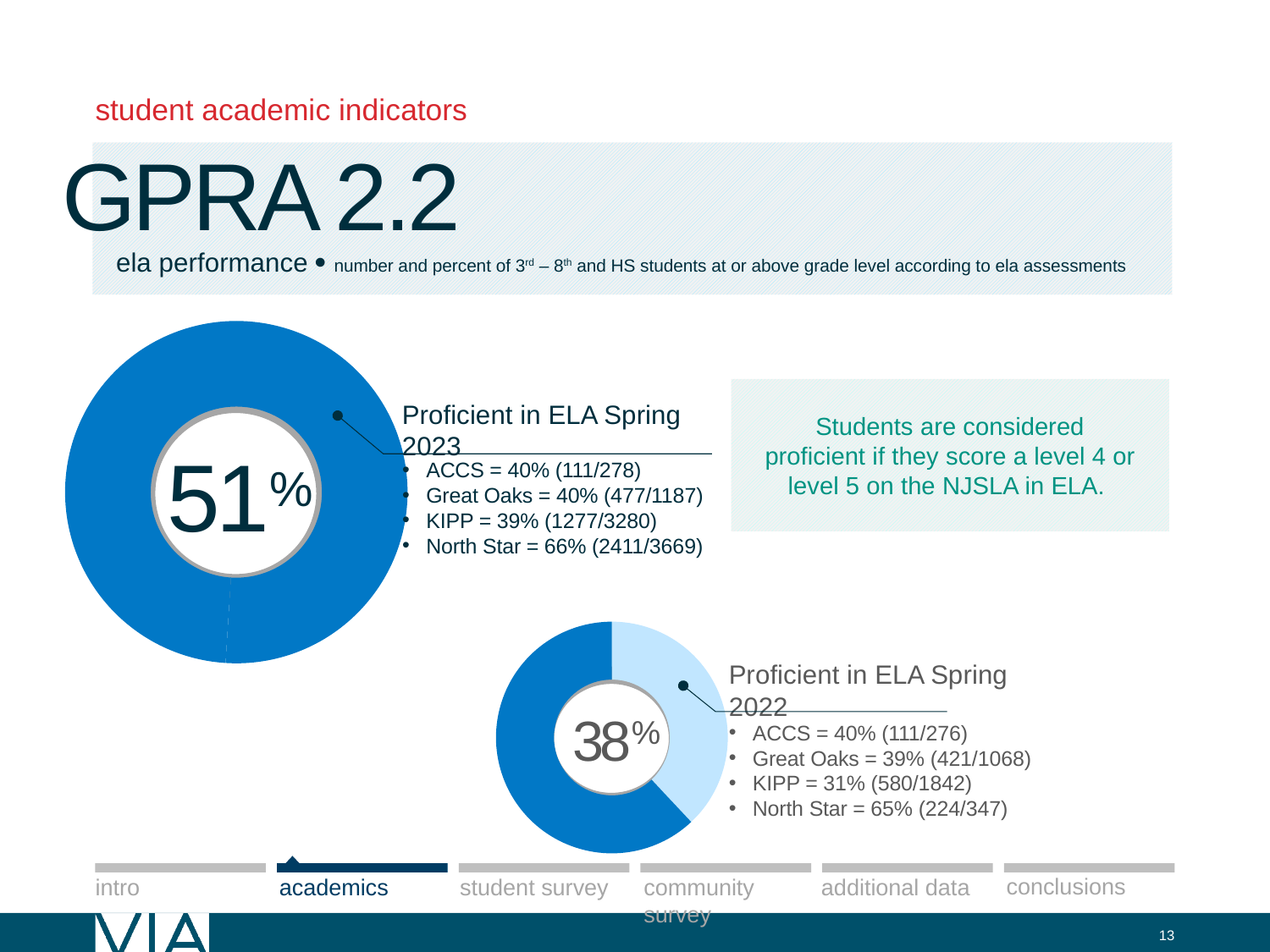

student academic indicators
GPRA 2.2

ela performance • number and percent of 3rd – 8th and HS students at or above grade level according to ela assessments

### Chart

| Category | Column1 |
|---|---|
|  | 5.1 |
|  | 4.9 |
Proficient in ELA Spring 2023

51%
ACCS = 40% (111/278)
Great Oaks = 40% (477/1187)
KIPP = 39% (1277/3280)
North Star = 66% (2411/3669)
Students are considered proficient if they score a level 4 or level 5 on the NJSLA in ELA.

### Chart

| Category | Column1 |
|---|---|
|  | 3.8 |
|  | 6.2 |
Proficient in ELA Spring 2022

38%
ACCS = 40% (111/276)
Great Oaks = 39% (421/1068)
KIPP = 31% (580/1842)
North Star = 65% (224/347)

conclusions
additional data
academics
intro
student survey
community survey